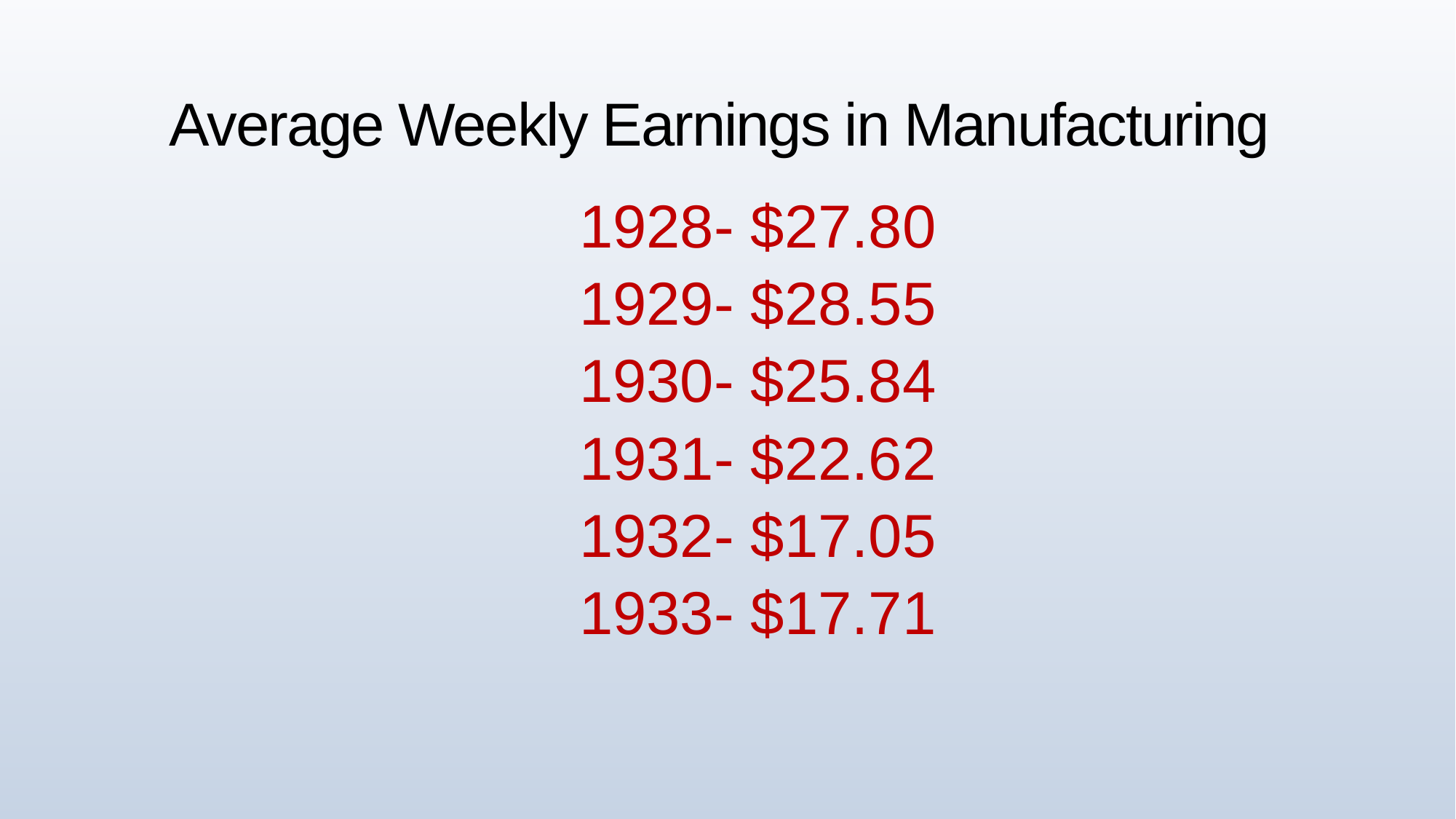

# Average Weekly Earnings in Manufacturing
1928- $27.80
1929- $28.55
1930- $25.84
1931- $22.62
1932- $17.05
1933- $17.71